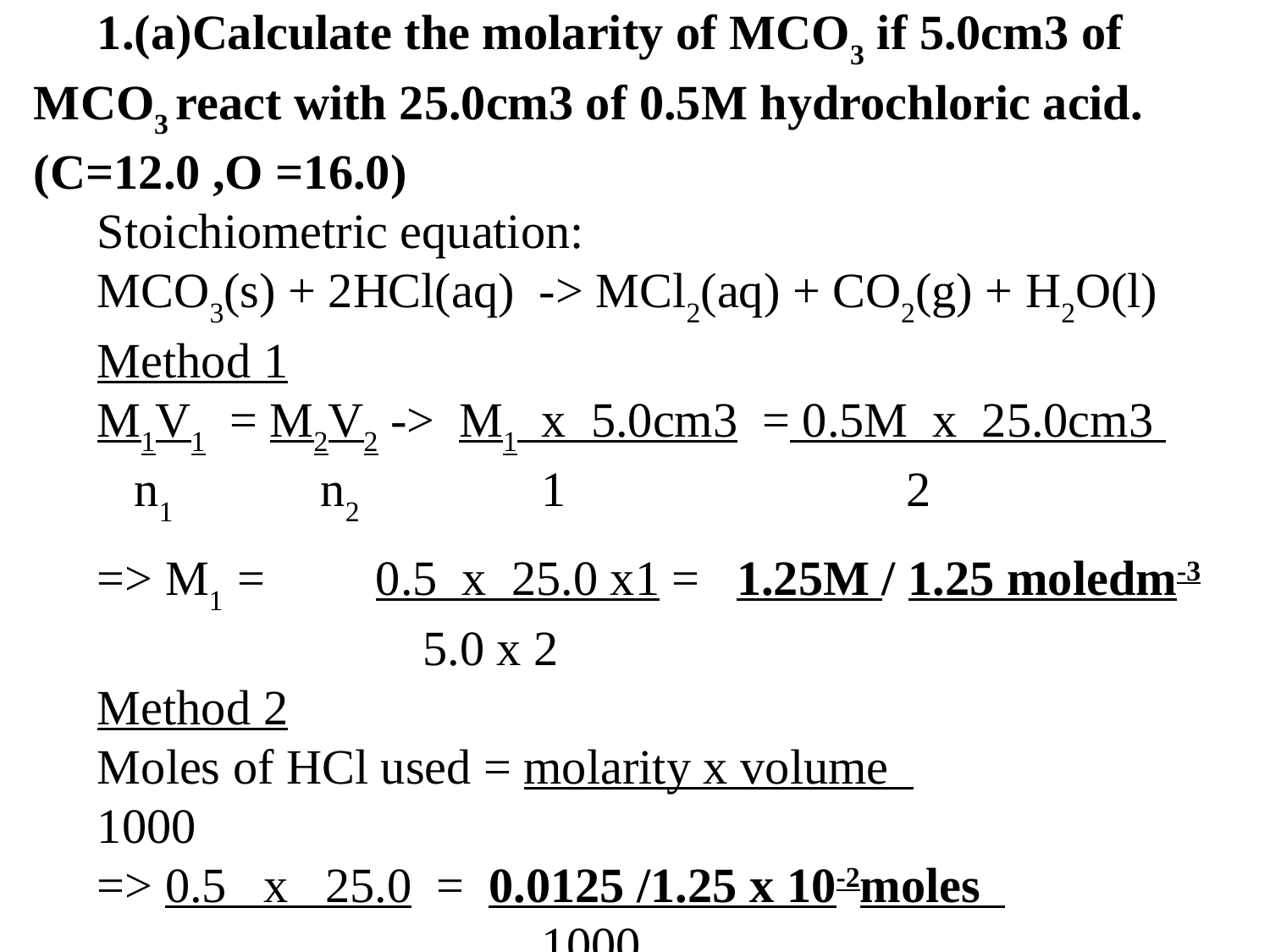

1.(a)Calculate the molarity of MCO3 if 5.0cm3 of MCO3 react with 25.0cm3 of 0.5M hydrochloric acid.(C=12.0 ,O =16.0)
Stoichiometric equation:
MCO3(s) + 2HCl(aq)  -> MCl2(aq) + CO2(g) + H2O(l)
Method 1
M1V1  = M2V2 ->  M1  x  5.0cm3  = 0.5M  x  25.0cm3
   n1            n2		1		         2

=> M1  =         0.5  x  25.0 x1 =   1.25M / 1.25 moledm-3
		           5.0 x 2
Method 2
Moles of HCl used = molarity x volume
1000
=> 0.5   x   25.0  =  0.0125 /1.25 x 10-2moles
 				1000